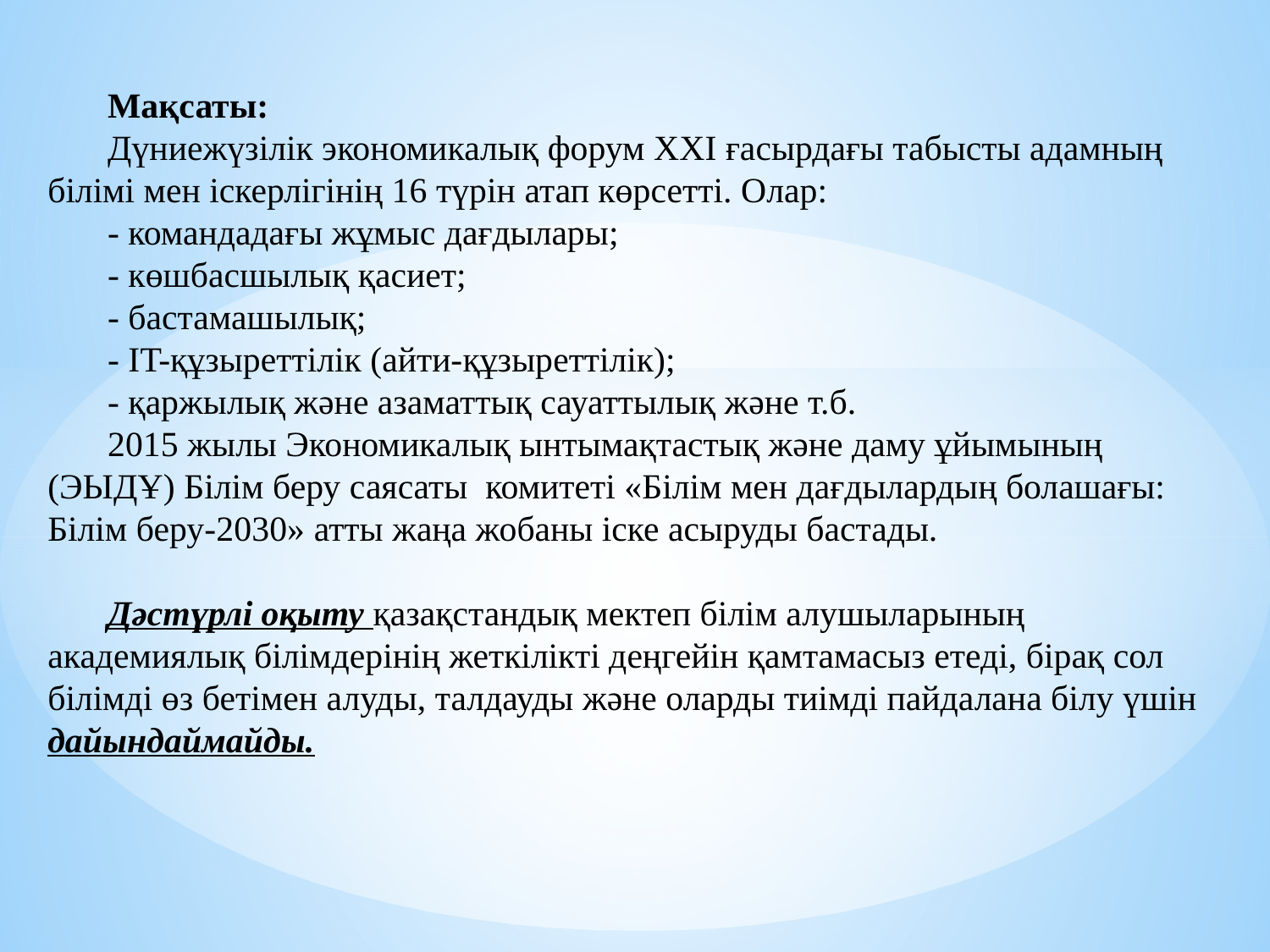

Мақсаты:
Дүниежүзілік экономикалық форум XXI ғасырдағы табысты адамның білімі мен іскерлігінің 16 түрін атап көрсетті. Олар:
- командадағы жұмыс дағдылары;
- көшбасшылық қасиет;
- бастамашылық;
- IT-құзыреттілік (айти-құзыреттілік);
- қаржылық және азаматтық сауаттылық және т.б.
2015 жылы Экономикалық ынтымақтастық және даму ұйымының (ЭЫДҰ) Білім беру саясаты  комитеті «Білім мен дағдылардың болашағы: Білім беру-2030» атты жаңа жобаны іске асыруды бастады.

Дәстүрлі оқыту қазақстандық мектеп білім алушыларының академиялық білімдерінің жеткілікті деңгейін қамтамасыз етеді, бірақ сол білімді өз бетімен алуды, талдауды және оларды тиімді пайдалана білу үшін дайындаймайды.